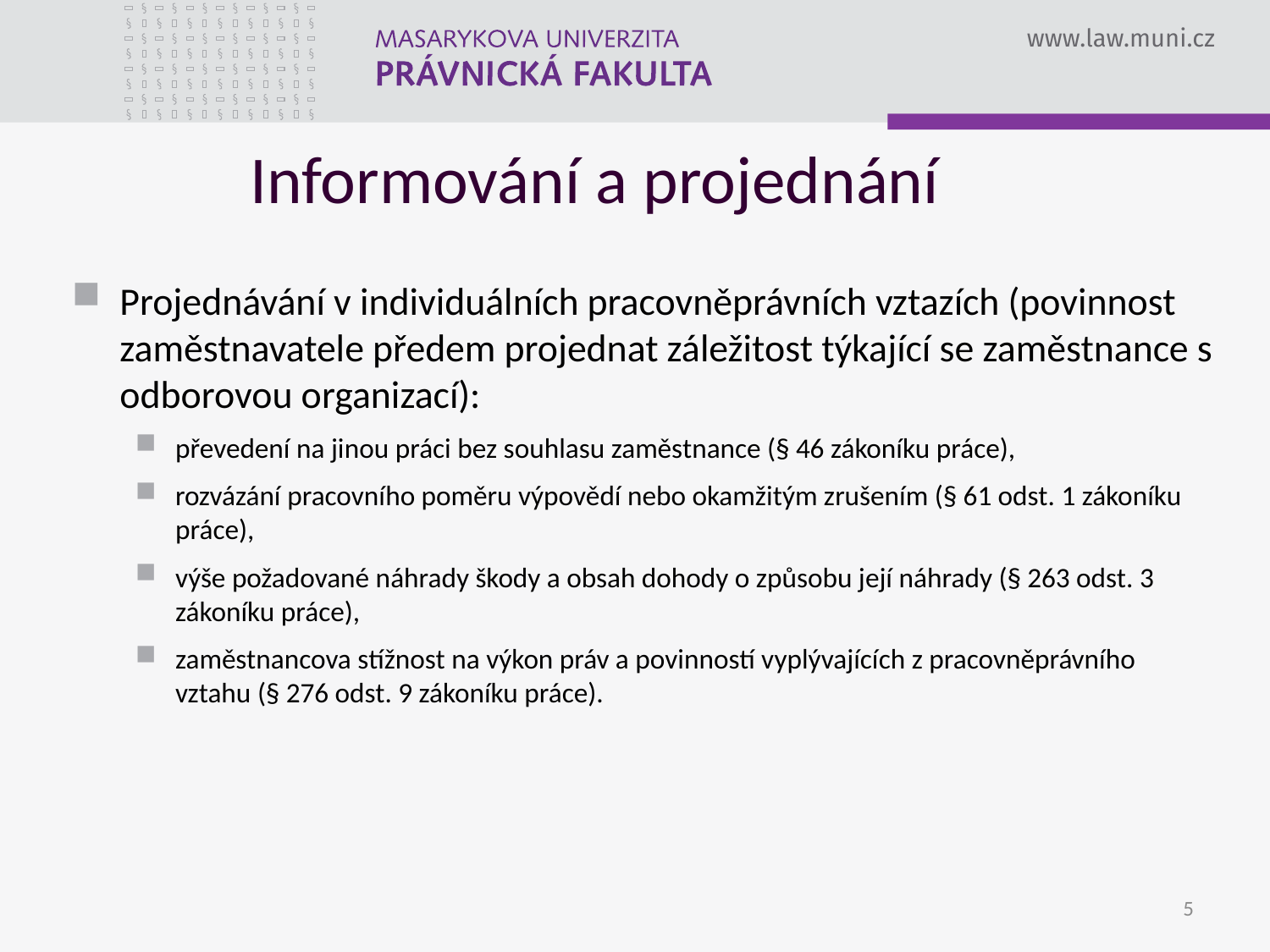

# Informování a projednání
Projednávání v individuálních pracovněprávních vztazích (povinnost zaměstnavatele předem projednat záležitost týkající se zaměstnance s odborovou organizací):
převedení na jinou práci bez souhlasu zaměstnance (§ 46 zákoníku práce),
rozvázání pracovního poměru výpovědí nebo okamžitým zrušením (§ 61 odst. 1 zákoníku práce),
výše požadované náhrady škody a obsah dohody o způsobu její náhrady (§ 263 odst. 3 zákoníku práce),
zaměstnancova stížnost na výkon práv a povinností vyplývajících z pracovněprávního vztahu (§ 276 odst. 9 zákoníku práce).

5